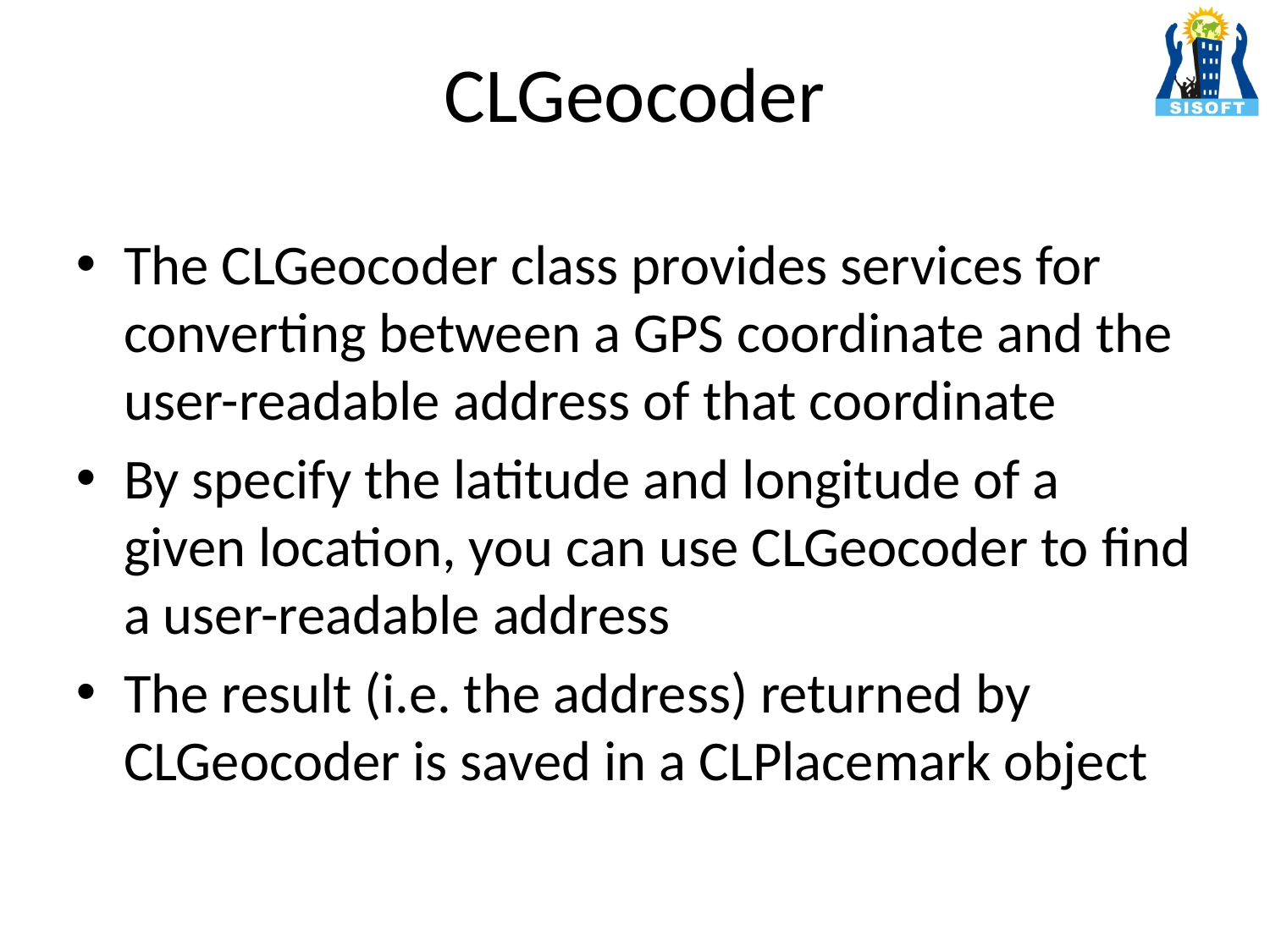

# CLGeocoder
The CLGeocoder class provides services for converting between a GPS coordinate and the user-readable address of that coordinate
By specify the latitude and longitude of a given location, you can use CLGeocoder to find a user-readable address
The result (i.e. the address) returned by CLGeocoder is saved in a CLPlacemark object